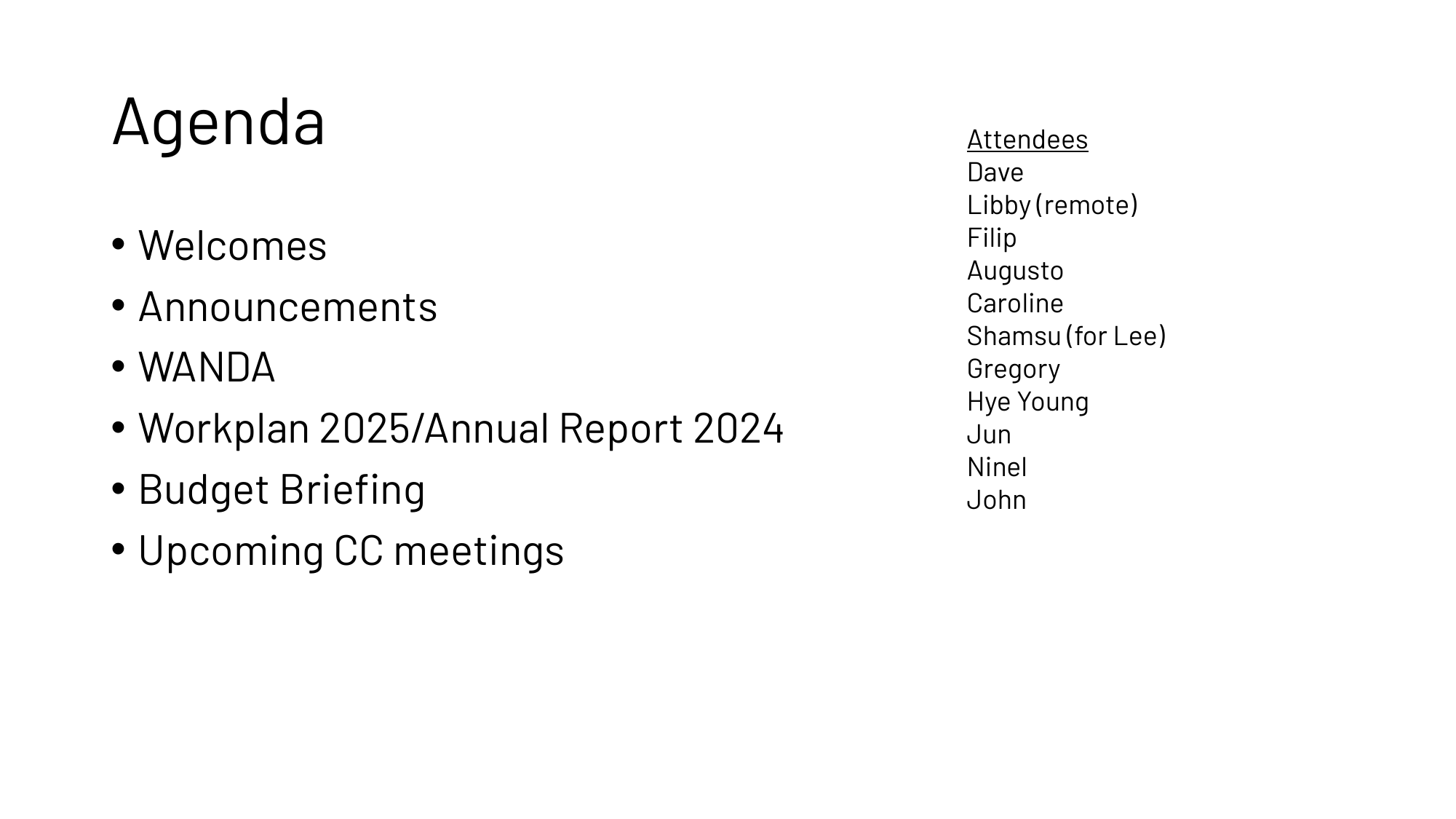

# Agenda
Attendees
Dave
Libby (remote)
Filip
Augusto
Caroline
Shamsu (for Lee)
Gregory
Hye Young
Jun
Ninel
John
Welcomes
Announcements
WANDA
Workplan 2025/Annual Report 2024
Budget Briefing
Upcoming CC meetings